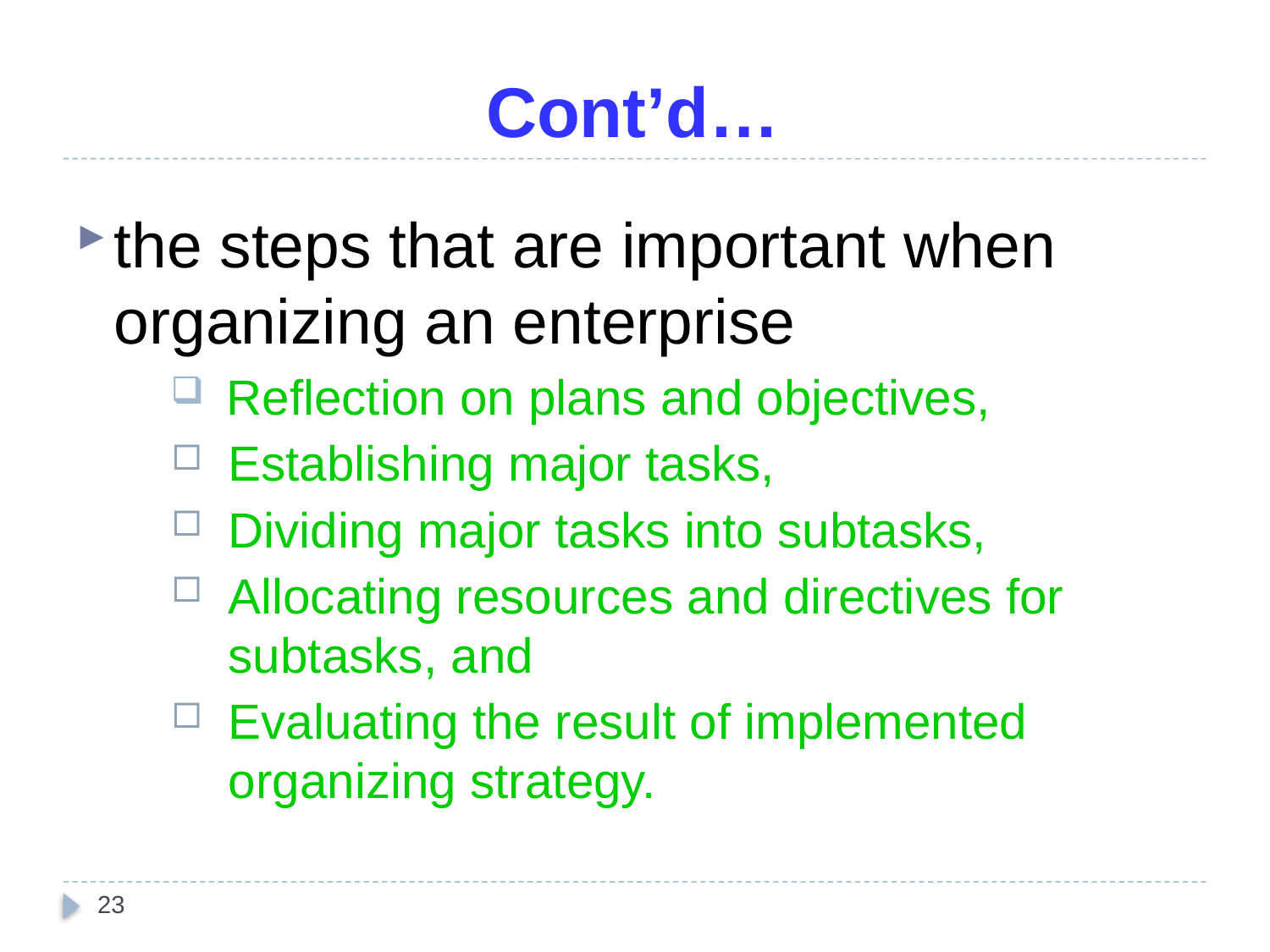

# Cont’d…
the steps that are important when organizing an enterprise
Reflection on plans and objectives,
Establishing major tasks,
Dividing major tasks into subtasks,
Allocating resources and directives for subtasks, and
Evaluating the result of implemented organizing strategy.
23